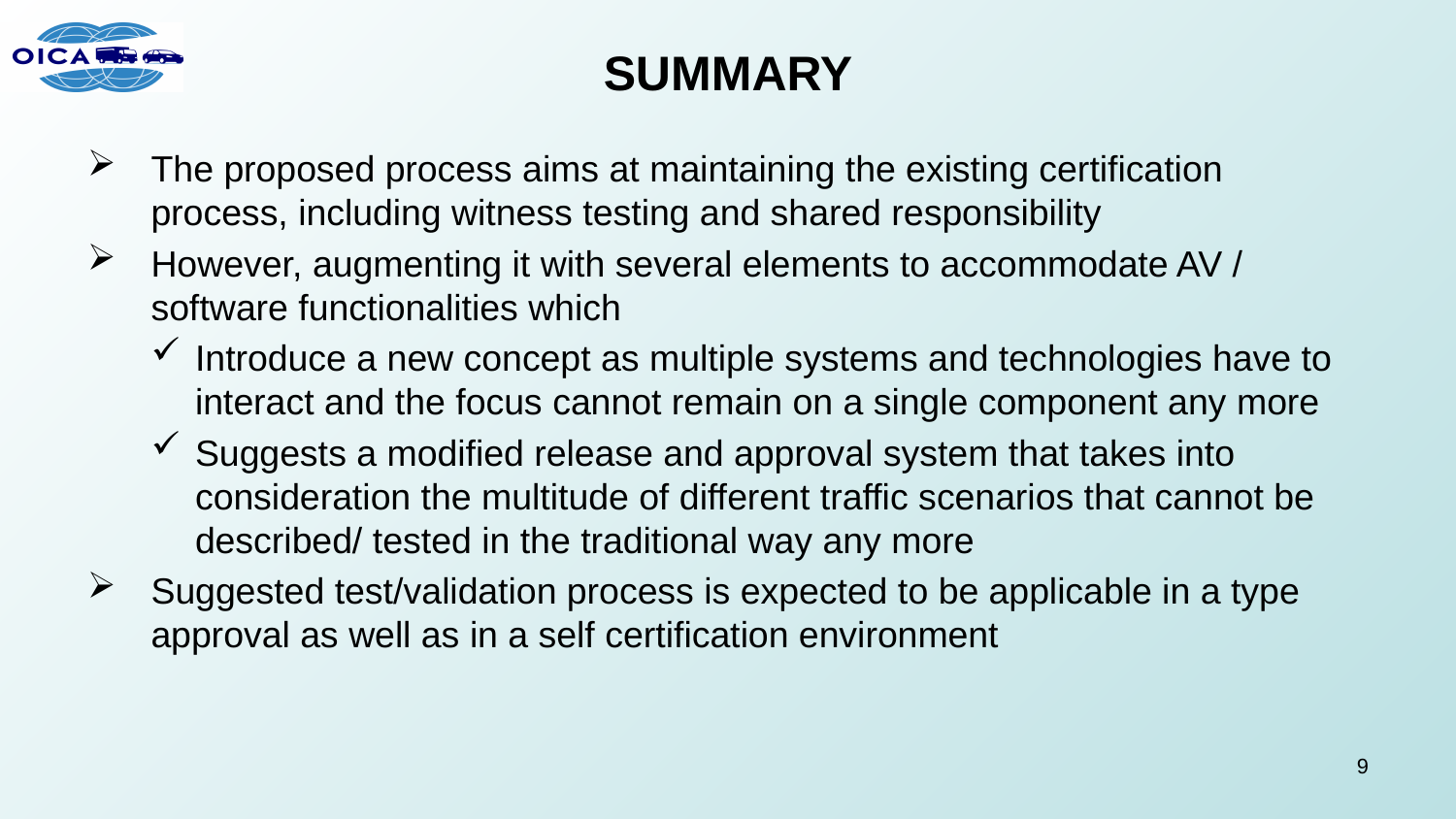

# Summary
The proposed process aims at maintaining the existing certification  process, including witness testing and shared responsibility
However, augmenting it with several elements to accommodate AV / software functionalities which
Introduce a new concept as multiple systems and technologies have to interact and the focus cannot remain on a single component any more
Suggests a modified release and approval system that takes into consideration the multitude of different traffic scenarios that cannot be described/ tested in the traditional way any more
Suggested test/validation process is expected to be applicable in a type approval as well as in a self certification environment

9